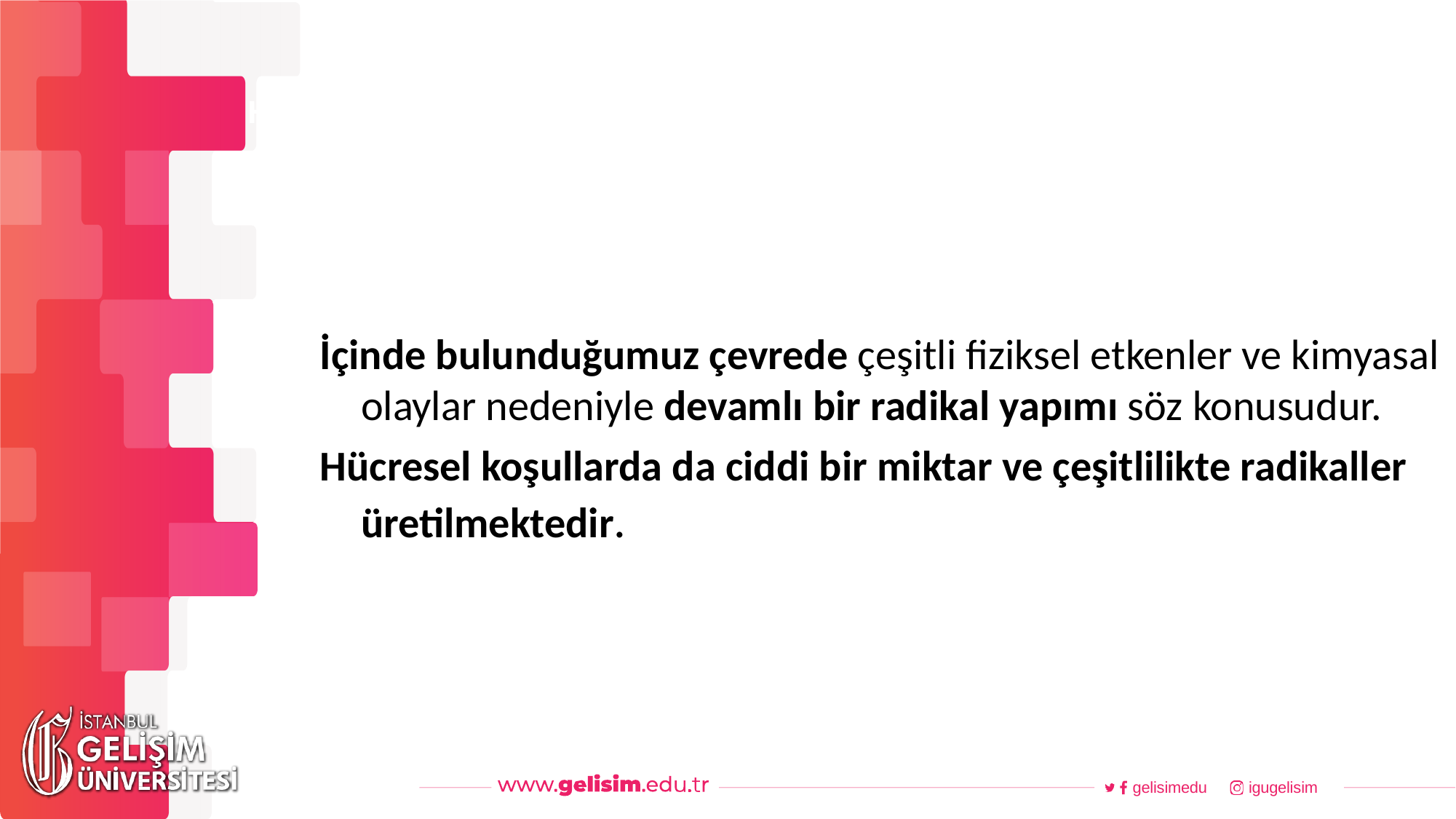

#
Haftalık Akış
İçinde bulunduğumuz çevrede çeşitli fiziksel etkenler ve kimyasal olaylar nedeniyle devamlı bir radikal yapımı söz konusudur.
Hücresel koşullarda da ciddi bir miktar ve çeşitlilikte radikaller üretilmektedir.

gelisimedu
igugelisim